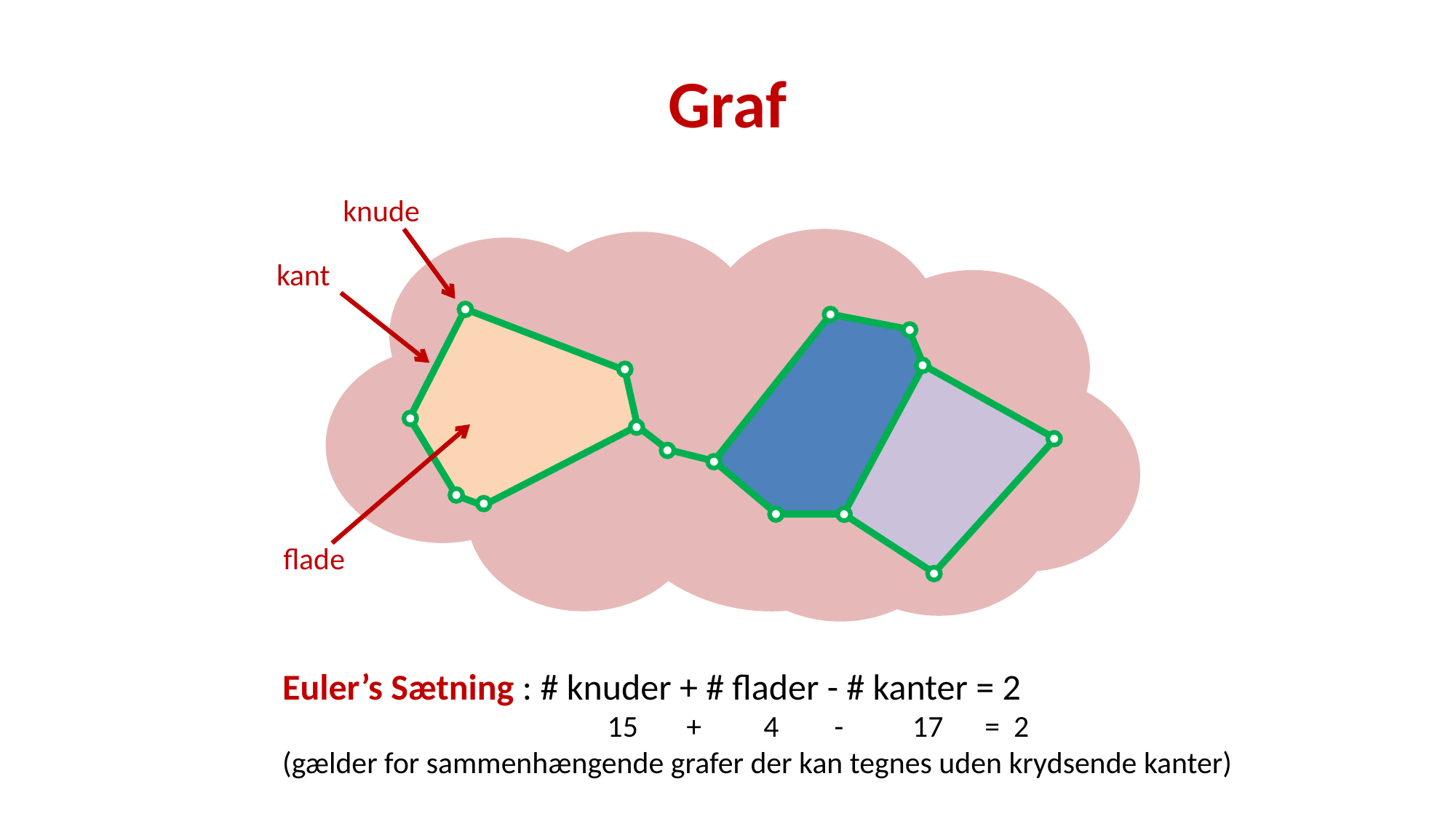

# Graf
knude

kant

flade
Euler’s Sætning : # knuder + # flader - # kanter = 2
                                               15       +         4        -          17      =  2
(gælder for sammenhængende grafer der kan tegnes uden krydsende kanter)